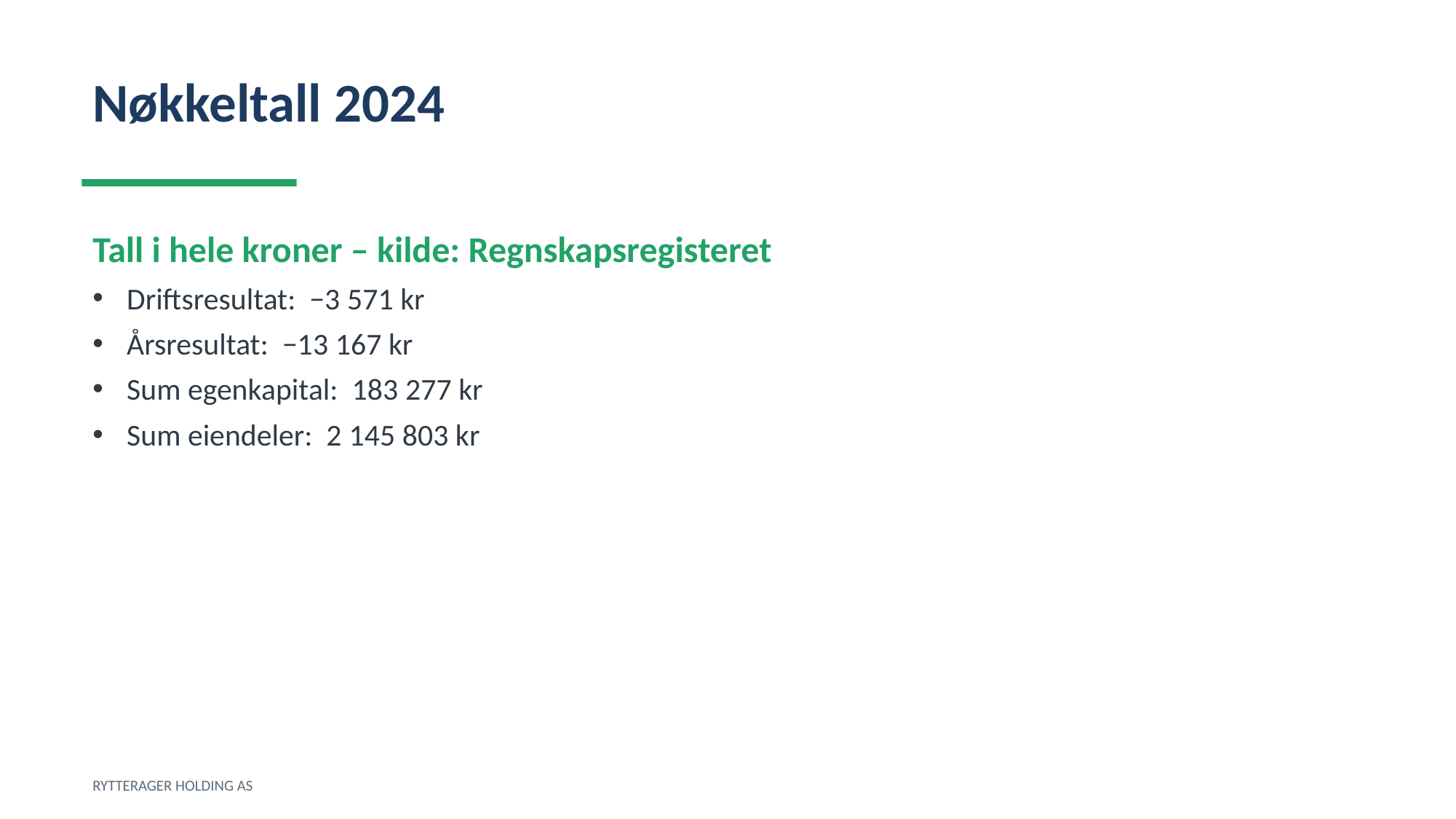

Nøkkeltall 2024

Tall i hele kroner – kilde: Regnskapsregisteret
Driftsresultat:  −3 571 kr
Årsresultat:  −13 167 kr
Sum egenkapital:  183 277 kr
Sum eiendeler:  2 145 803 kr
RYTTERAGER HOLDING AS